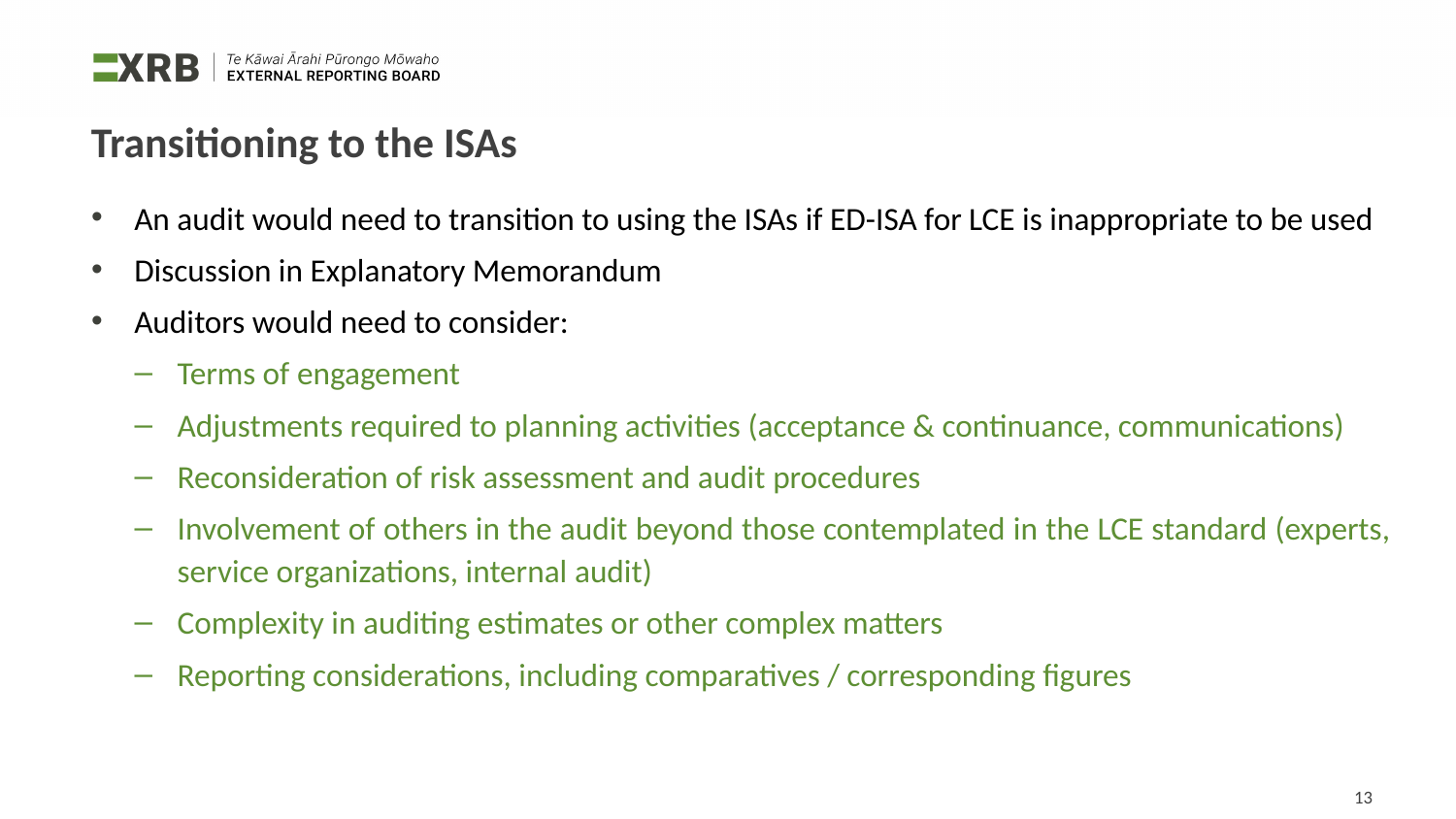

Transitioning to the ISAs
An audit would need to transition to using the ISAs if ED-ISA for LCE is inappropriate to be used
Discussion in Explanatory Memorandum
Auditors would need to consider:
Terms of engagement
Adjustments required to planning activities (acceptance & continuance, communications)
Reconsideration of risk assessment and audit procedures
Involvement of others in the audit beyond those contemplated in the LCE standard (experts, service organizations, internal audit)
Complexity in auditing estimates or other complex matters
Reporting considerations, including comparatives / corresponding figures

13